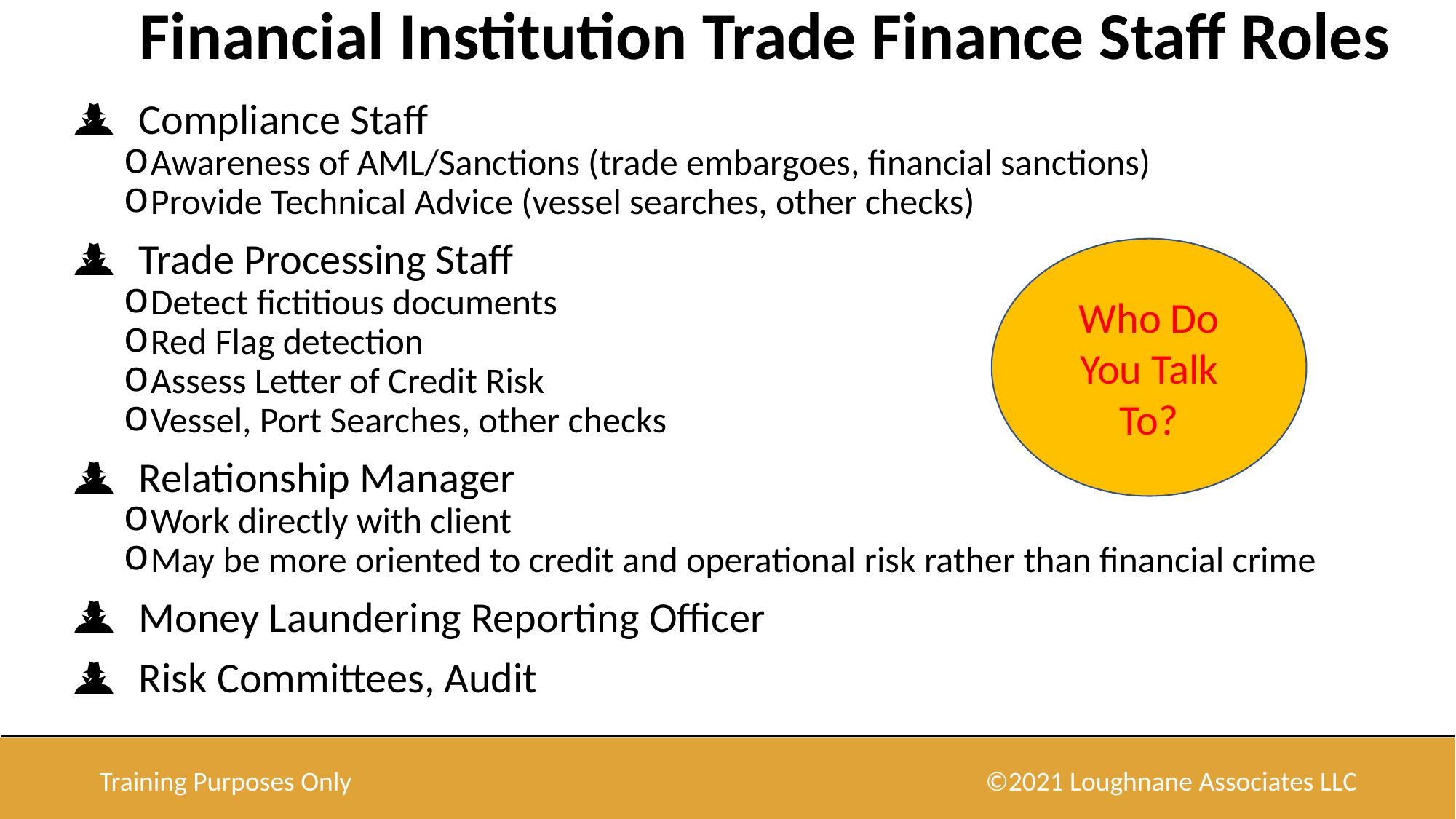

# Financial Institution Trade Finance Staff Roles
  Compliance Staff
Awareness of AML/Sanctions (trade embargoes, financial sanctions)
Provide Technical Advice (vessel searches, other checks)
  Trade Processing Staff
Detect fictitious documents
Red Flag detection
Assess Letter of Credit Risk
Vessel, Port Searches, other checks
  Relationship Manager
Work directly with client
May be more oriented to credit and operational risk rather than financial crime
  Money Laundering Reporting Officer
  Risk Committees, Audit
Who Do You Talk To?